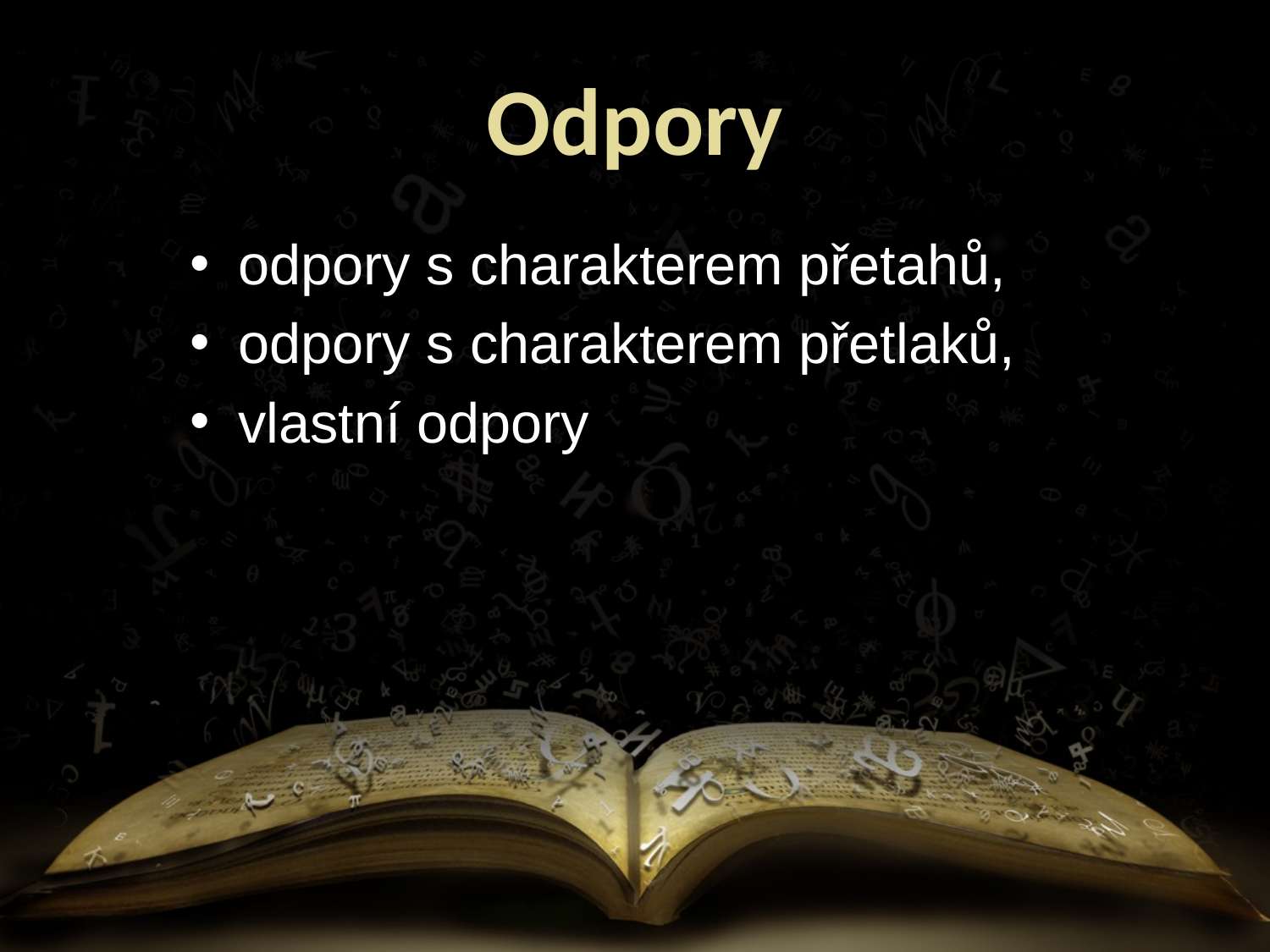

Odpory
odpory s charakterem přetahů,
odpory s charakterem přetlaků,
vlastní odpory